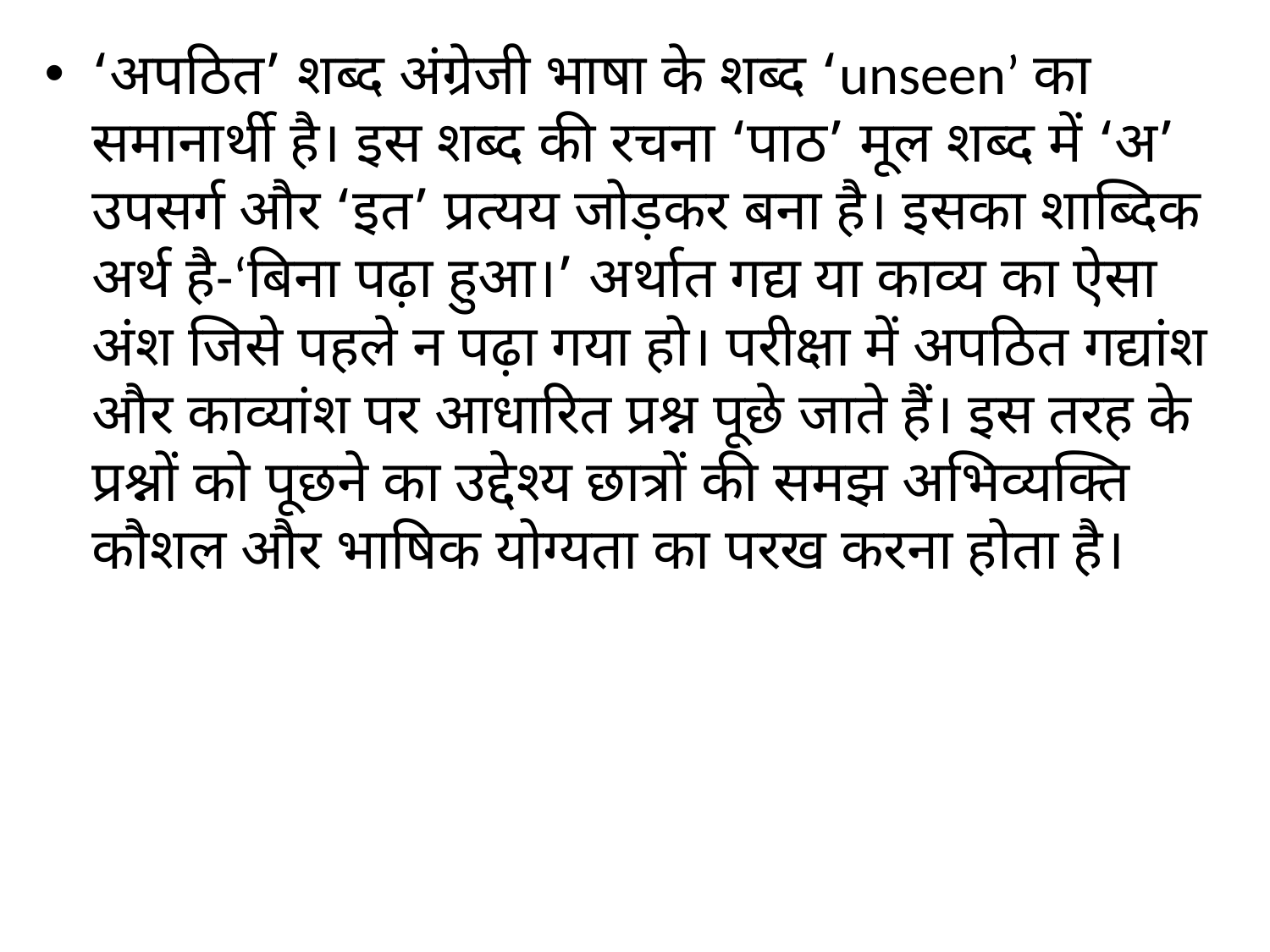

‘अपठित’ शब्द अंग्रेजी भाषा के शब्द ‘unseen’ का समानार्थी है। इस शब्द की रचना ‘पाठ’ मूल शब्द में ‘अ’ उपसर्ग और ‘इत’ प्रत्यय जोड़कर बना है। इसका शाब्दिक अर्थ है-‘बिना पढ़ा हुआ।’ अर्थात गद्य या काव्य का ऐसा अंश जिसे पहले न पढ़ा गया हो। परीक्षा में अपठित गद्यांश और काव्यांश पर आधारित प्रश्न पूछे जाते हैं। इस तरह के प्रश्नों को पूछने का उद्देश्य छात्रों की समझ अभिव्यक्ति कौशल और भाषिक योग्यता का परख करना होता है।